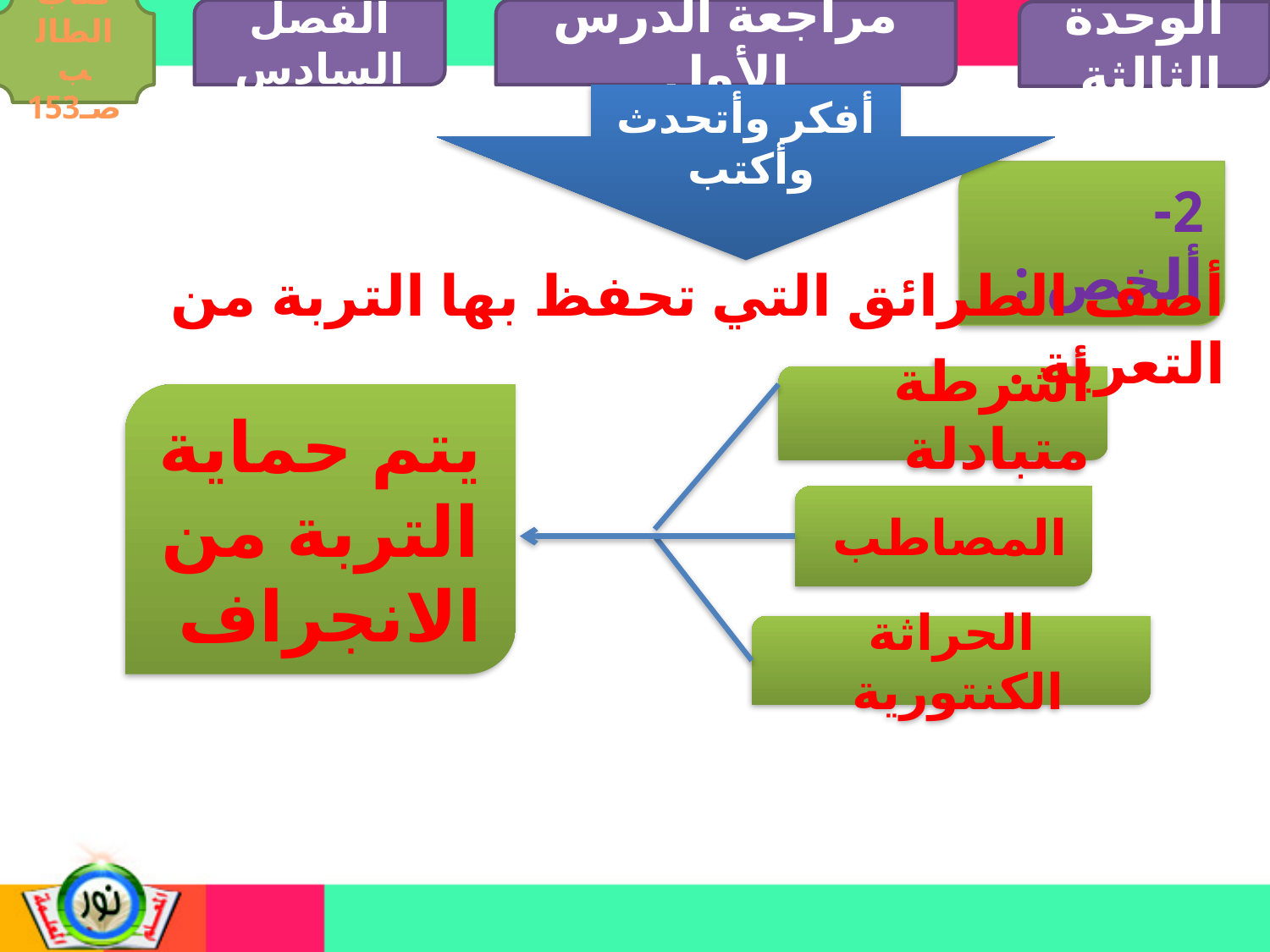

الفصل السادس
مراجعة الدرس الأول
كتاب الطالب صـ153
الوحدة الثالثة
أفكر وأتحدث وأكتب
2- ألخص :
أصف الطرائق التي تحفظ بها التربة من التعرية .
أشرطة متبادلة
يتم حماية التربة من الانجراف
المصاطب
الحراثة الكنتورية